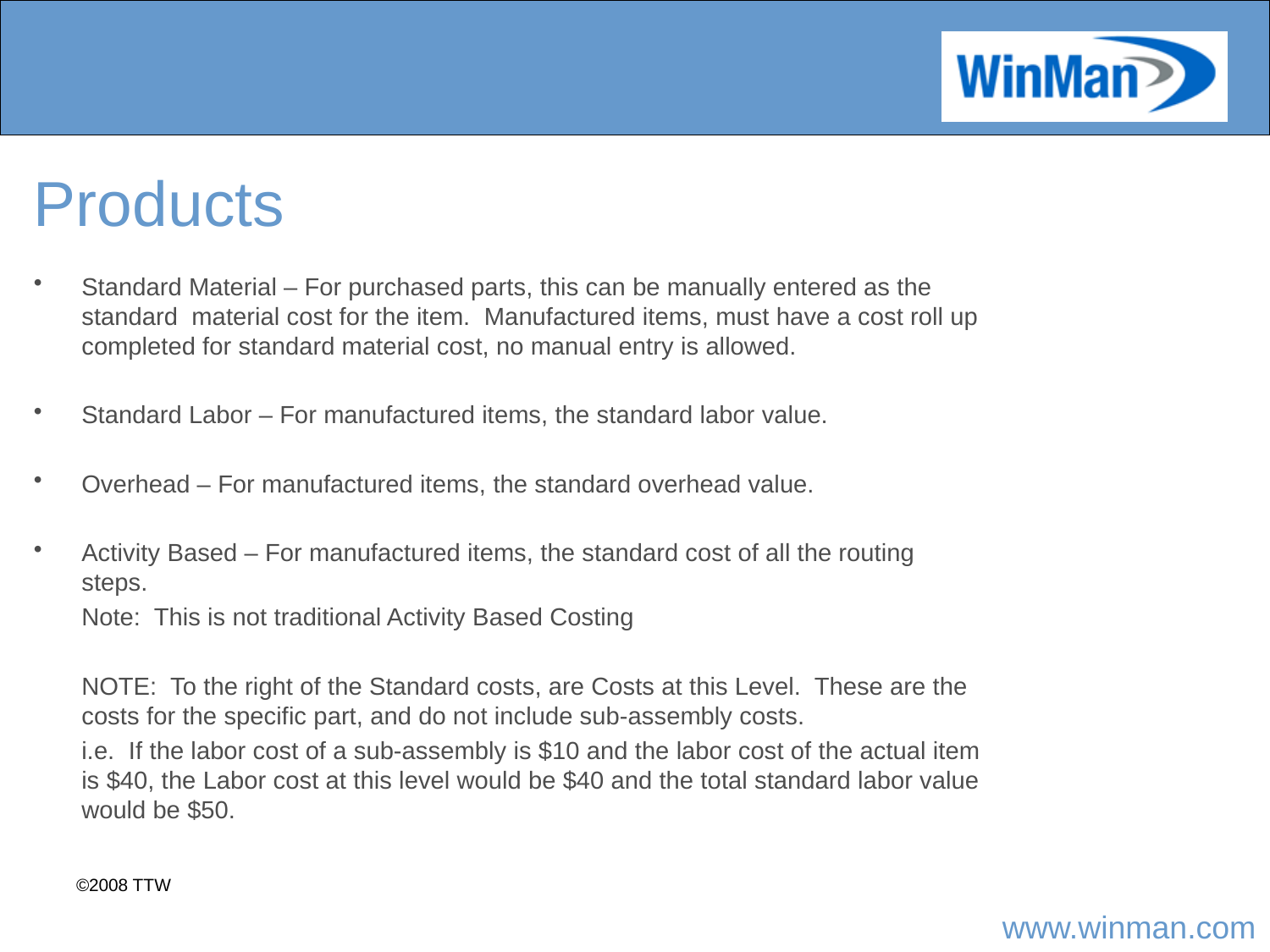

# Products
Standard Material – For purchased parts, this can be manually entered as the standard  material cost for the item.  Manufactured items, must have a cost roll up completed for standard material cost, no manual entry is allowed.

Standard Labor – For manufactured items, the standard labor value.

Overhead – For manufactured items, the standard overhead value.

Activity Based – For manufactured items, the standard cost of all the routing steps.
	Note:  This is not traditional Activity Based Costing

	NOTE:  To the right of the Standard costs, are Costs at this Level.  These are the costs for the specific part, and do not include sub-assembly costs.
	i.e.  If the labor cost of a sub-assembly is $10 and the labor cost of the actual item is $40, the Labor cost at this level would be $40 and the total standard labor value would be $50.

©2008 TTW